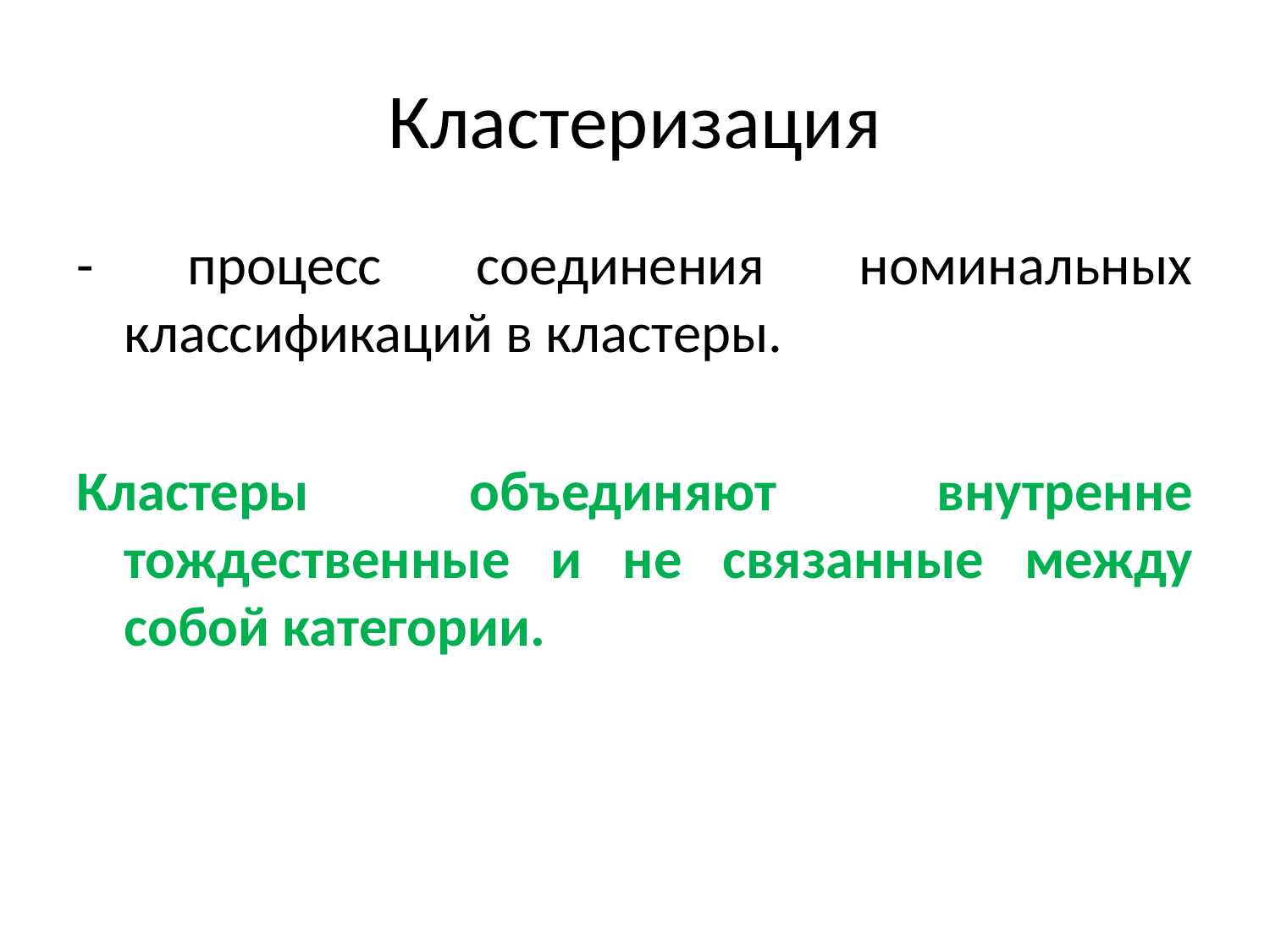

# Кластеризация
- процесс соединения номинальных классификаций в кластеры.

Кластеры объединяют внутренне тождественные и не связанные между собой категории.